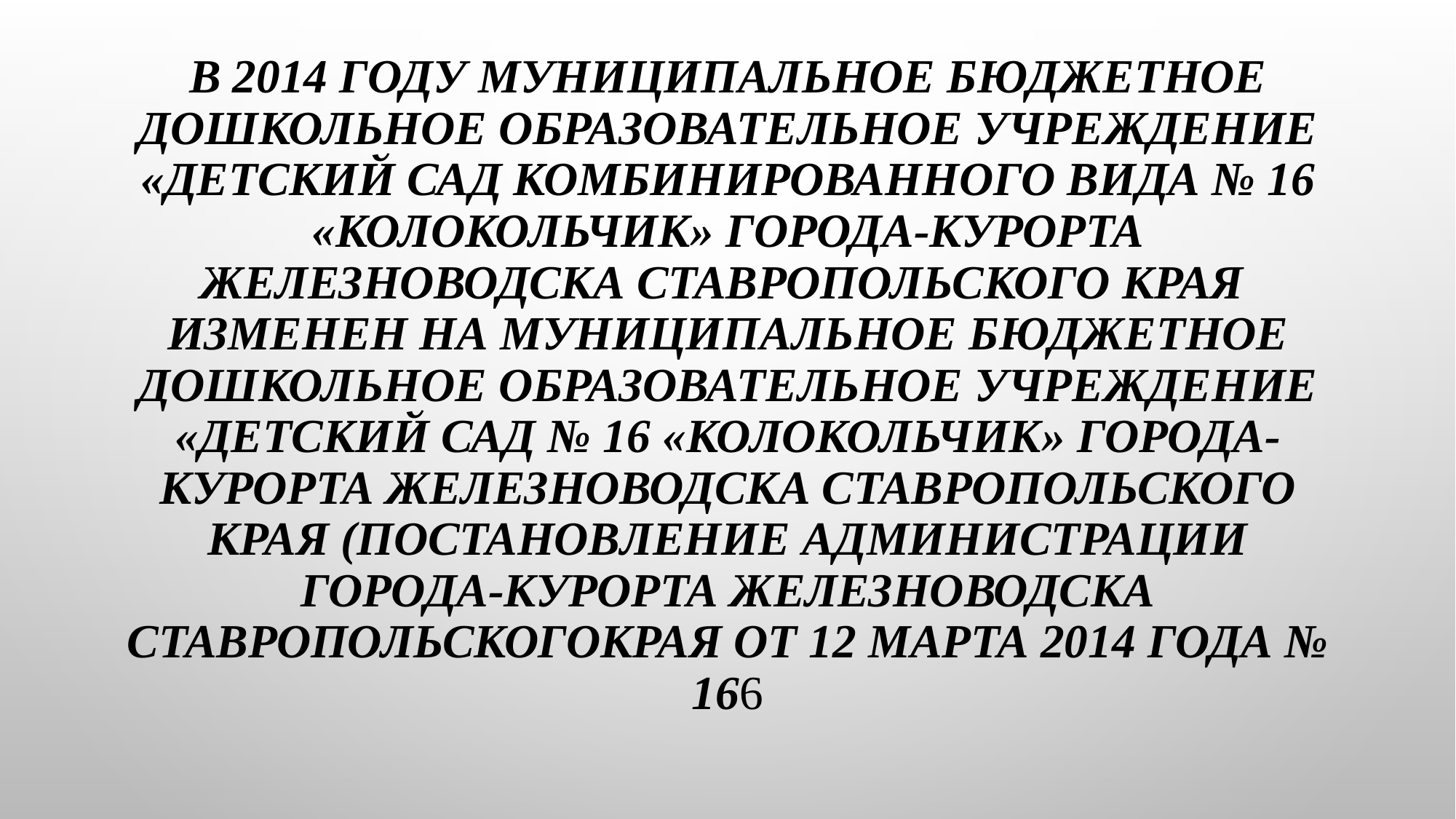

# В 2014 году муниципальное бюджетное дошкольное образовательное учреждение «Детский сад комбинированного вида № 16 «Колокольчик» города-курорта Железноводска Ставропольского края  изменен на муниципальное бюджетное дошкольное образовательное учреждение «Детский сад № 16 «Колокольчик» города-курорта Железноводска Ставропольского края (постановление администрации города-курорта Железноводска Ставропольскогокрая от 12 марта 2014 года № 166